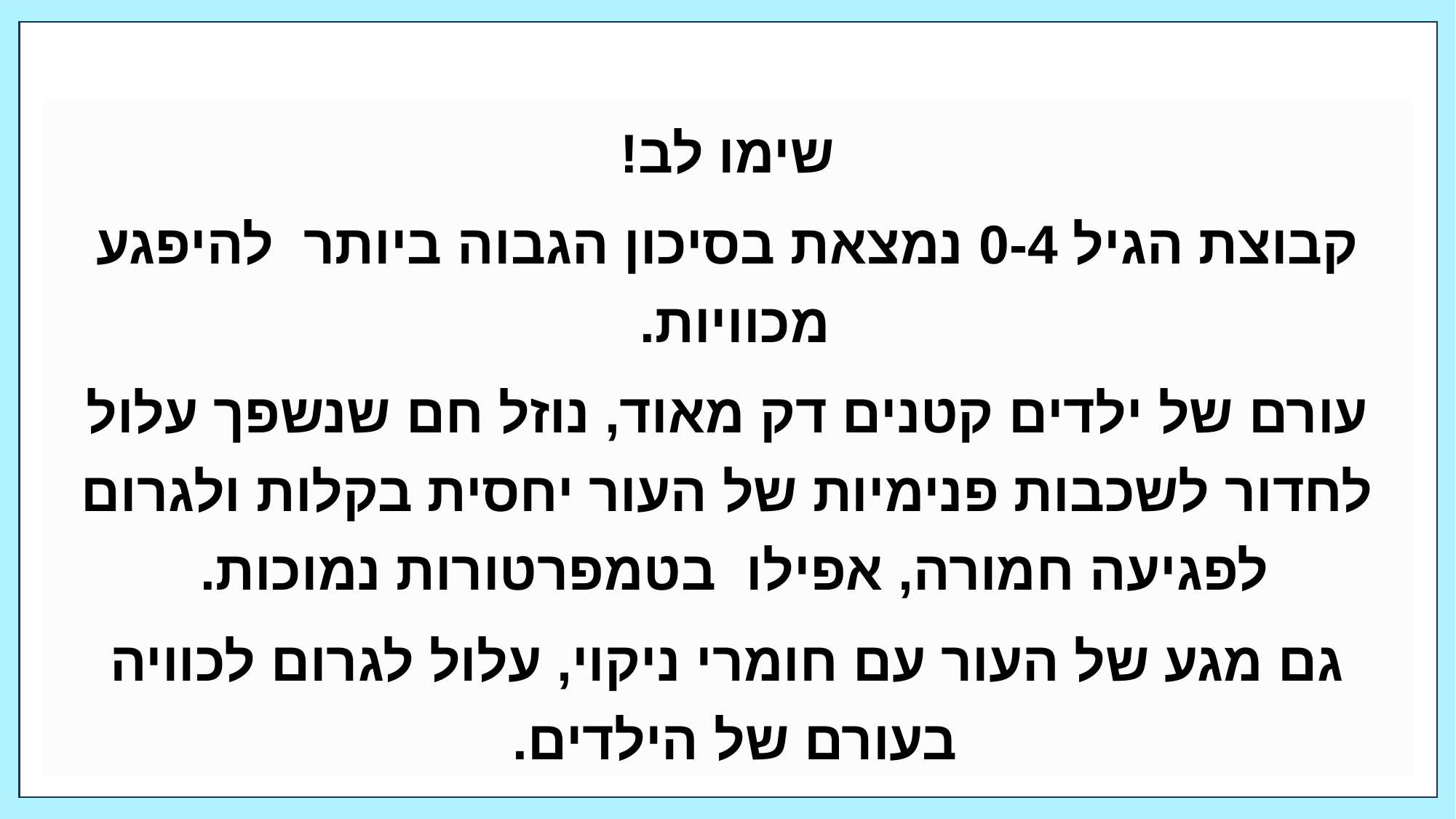

שימו לב!
קבוצת הגיל 0-4 נמצאת בסיכון הגבוה ביותר  להיפגע מכוויות.
עורם של ילדים קטנים דק מאוד, נוזל חם שנשפך עלול לחדור לשכבות פנימיות של העור יחסית בקלות ולגרום לפגיעה חמורה, אפילו  בטמפרטורות נמוכות.
גם מגע של העור עם חומרי ניקוי, עלול לגרום לכוויה בעורם של הילדים.